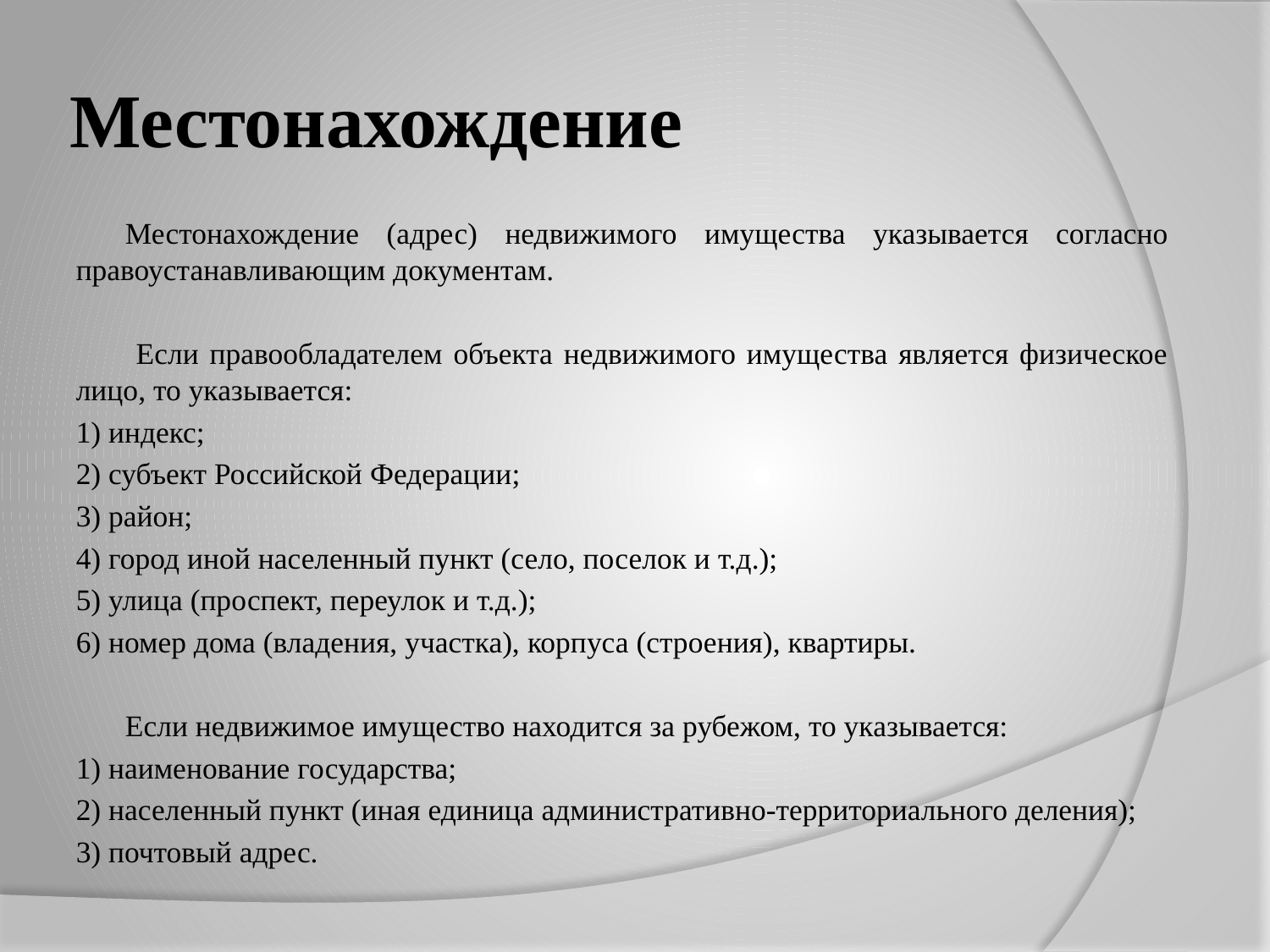

# Местонахождение
Местонахождение (адрес) недвижимого имущества указывается согласно правоустанавливающим документам.

 Если правообладателем объекта недвижимого имущества является физическое лицо, то указывается:
1) индекс;
2) субъект Российской Федерации;
3) район;
4) город иной населенный пункт (село, поселок и т.д.);
5) улица (проспект, переулок и т.д.);
6) номер дома (владения, участка), корпуса (строения), квартиры.

Если недвижимое имущество находится за рубежом, то указывается:
1) наименование государства;
2) населенный пункт (иная единица административно-территориального деления);
3) почтовый адрес.